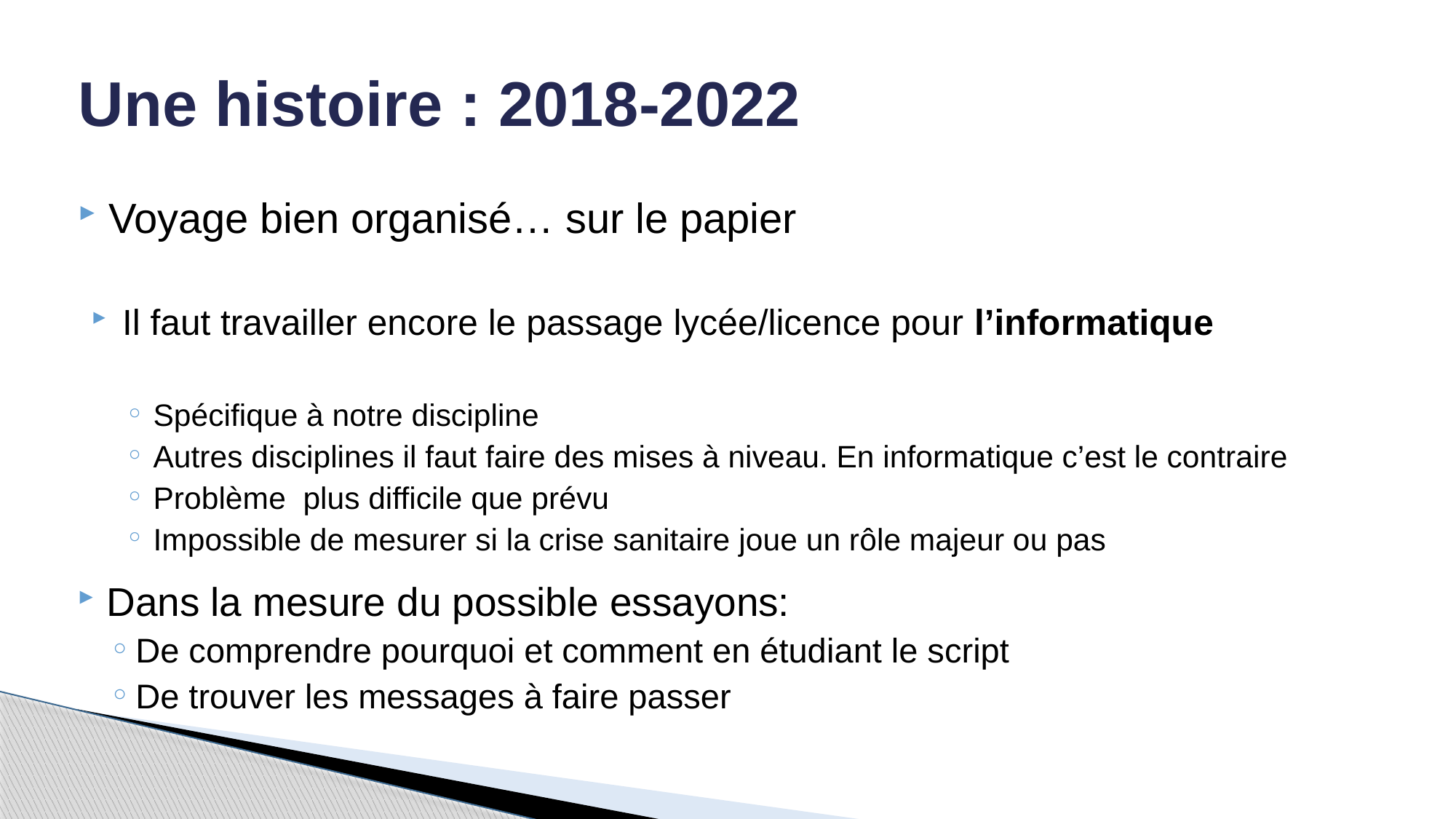

# Une histoire : 2018-2022
Voyage bien organisé… sur le papier
Il faut travailler encore le passage lycée/licence pour l’informatique

Spécifique à notre discipline
Autres disciplines il faut faire des mises à niveau. En informatique c’est le contraire
Problème  plus difficile que prévu
Impossible de mesurer si la crise sanitaire joue un rôle majeur ou pas

Dans la mesure du possible essayons:
De comprendre pourquoi et comment en étudiant le script
De trouver les messages à faire passer